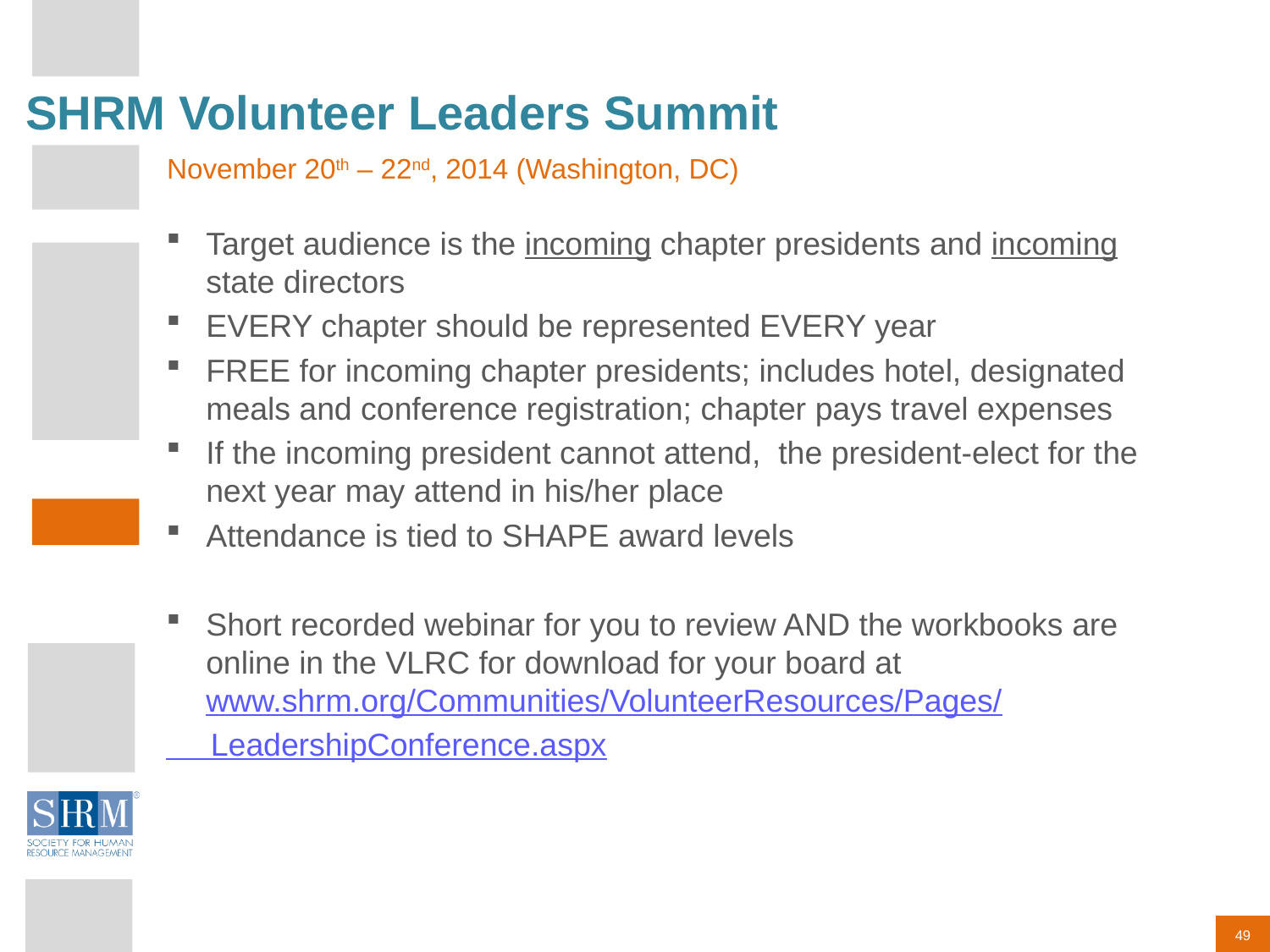

# SHRM Volunteer Leaders Summit
November 20th – 22nd, 2014 (Washington, DC)
Target audience is the incoming chapter presidents and incoming state directors
EVERY chapter should be represented EVERY year
FREE for incoming chapter presidents; includes hotel, designated meals and conference registration; chapter pays travel expenses
If the incoming president cannot attend,  the president-elect for the next year may attend in his/her place
Attendance is tied to SHAPE award levels

Short recorded webinar for you to review AND the workbooks are online in the VLRC for download for your board at www.shrm.org/Communities/VolunteerResources/Pages/
     LeadershipConference.aspx